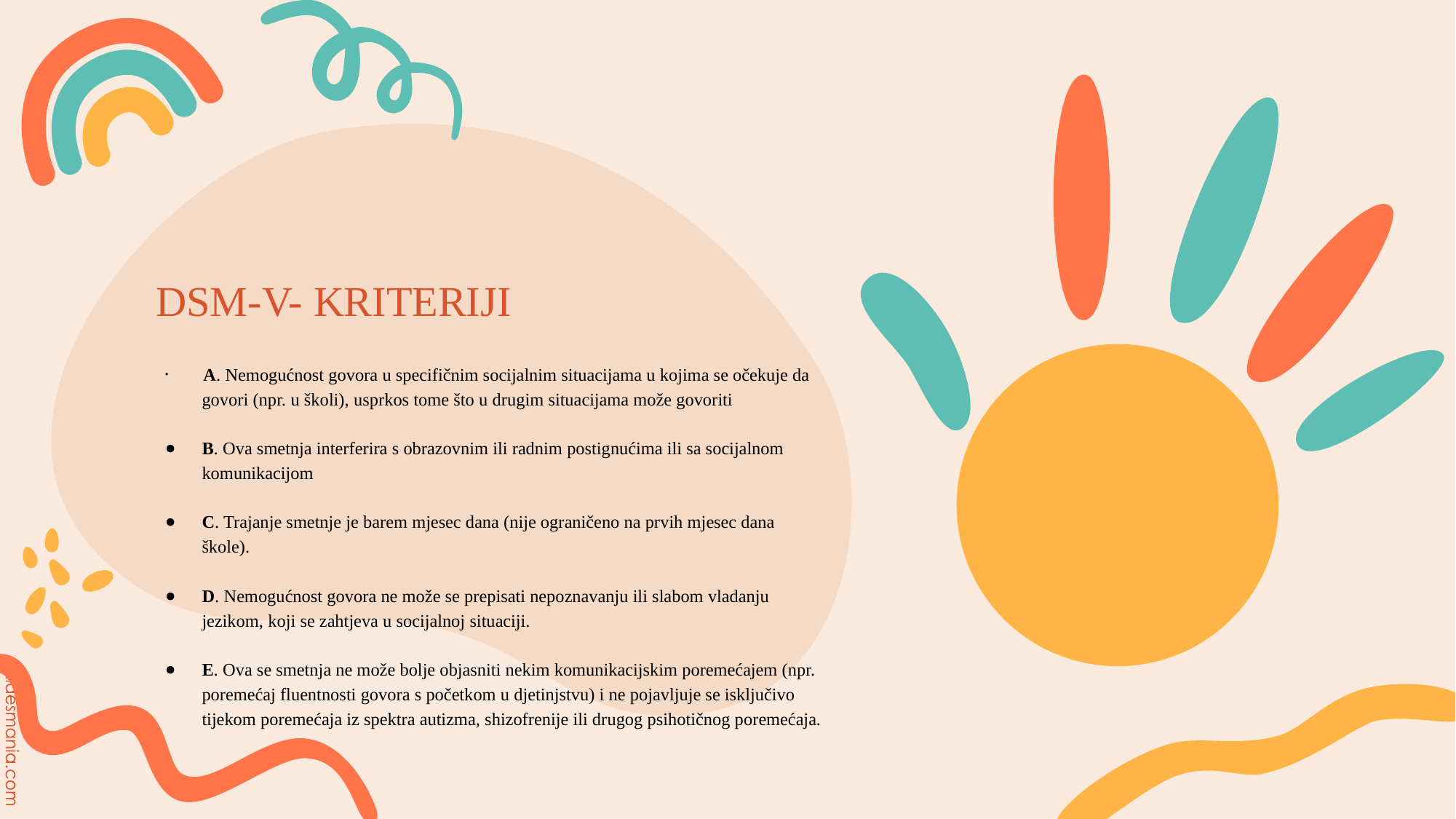

# DSM-V- KRITERIJI
 A. Nemogućnost govora u specifičnim socijalnim situacijama u kojima se očekuje da govori (npr. u školi), usprkos tome što u drugim situacijama može govoriti

B. Ova smetnja interferira s obrazovnim ili radnim postignućima ili sa socijalnom komunikacijom

C. Trajanje smetnje je barem mjesec dana (nije ograničeno na prvih mjesec dana škole).

D. Nemogućnost govora ne može se prepisati nepoznavanju ili slabom vladanju  jezikom, koji se zahtjeva u socijalnoj situaciji.

E. Ova se smetnja ne može bolje objasniti nekim komunikacijskim poremećajem (npr. poremećaj fluentnosti govora s početkom u djetinjstvu) i ne pojavljuje se isključivo tijekom poremećaja iz spektra autizma, shizofrenije ili drugog psihotičnog poremećaja.